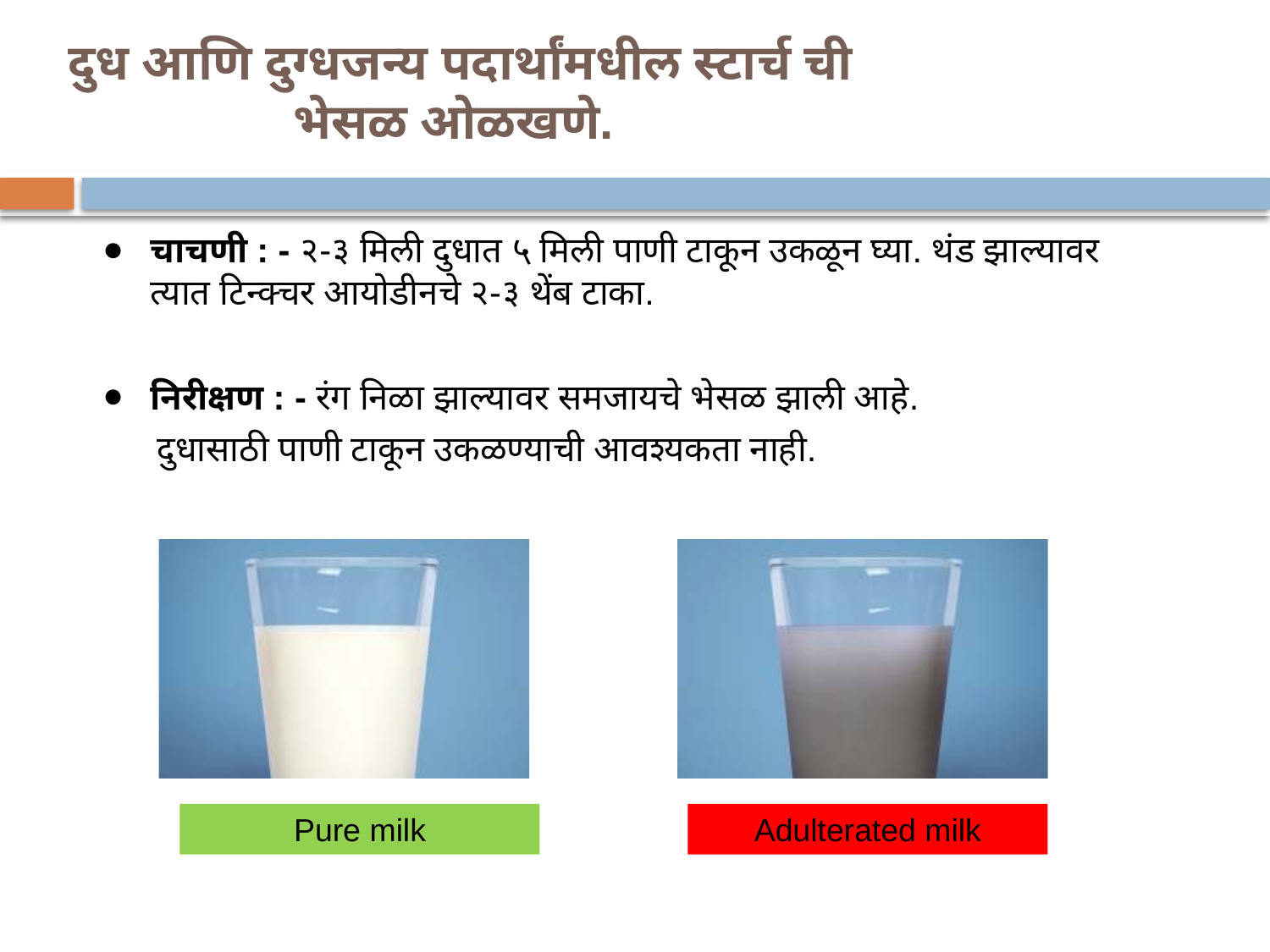

# दुध आणि दुग्धजन्य पदार्थांमधील स्टार्च ची भेसळ ओळखणे.
चाचणी : - २-३ मिली दुधात ५ मिली पाणी टाकून उकळून घ्या. थंड झाल्यावर त्यात टिन्क्चर आयोडीनचे २-३ थेंब टाका.

निरीक्षण : - रंग निळा झाल्यावर समजायचे भेसळ झाली आहे.
      दुधासाठी पाणी टाकून उकळण्याची आवश्यकता नाही.

Pure milk
Adulterated milk